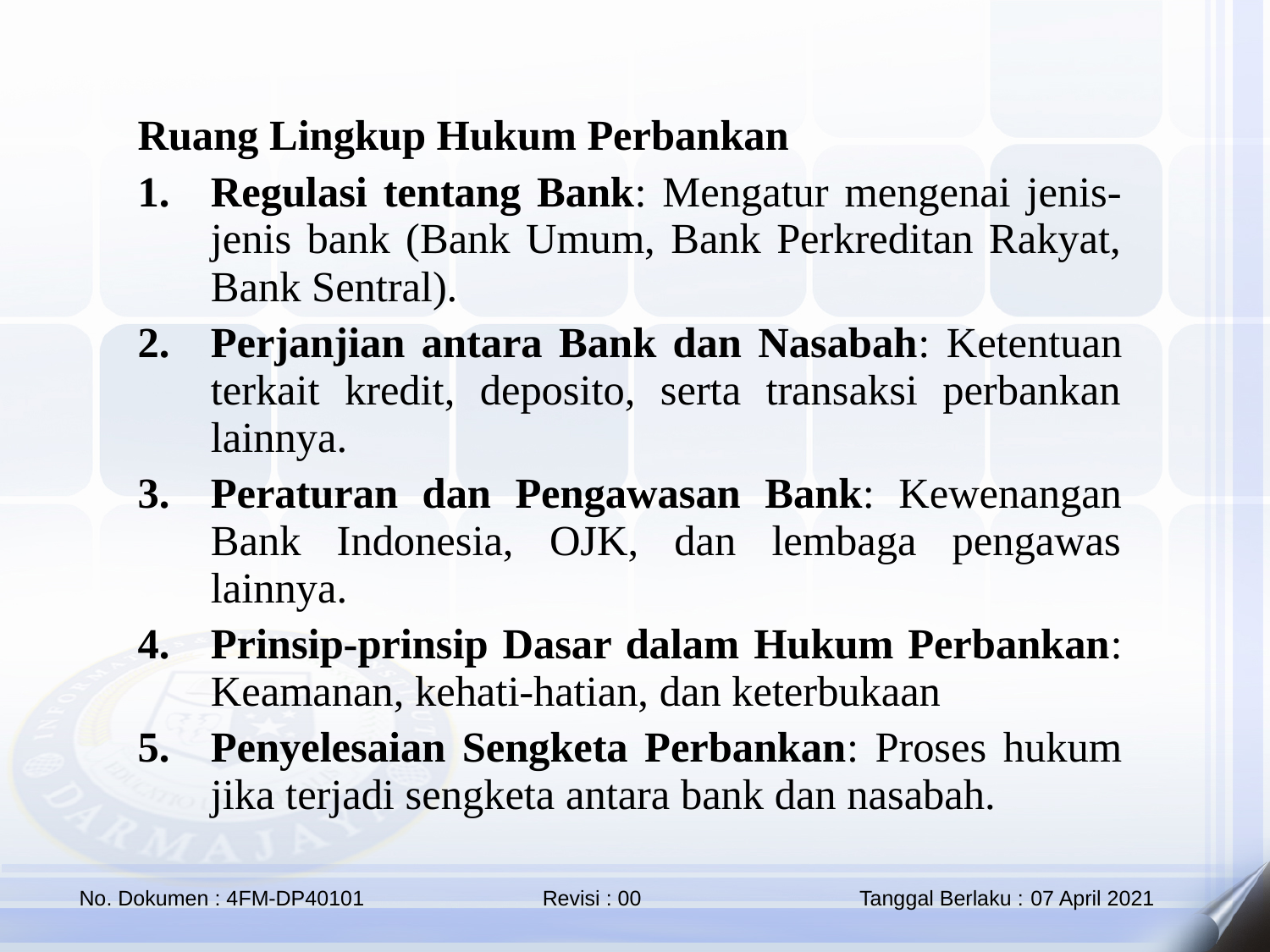

Ruang Lingkup Hukum Perbankan
Regulasi tentang Bank: Mengatur mengenai jenis-jenis bank (Bank Umum, Bank Perkreditan Rakyat, Bank Sentral).
Perjanjian antara Bank dan Nasabah: Ketentuan terkait kredit, deposito, serta transaksi perbankan lainnya.
Peraturan dan Pengawasan Bank: Kewenangan Bank Indonesia, OJK, dan lembaga pengawas lainnya.
Prinsip-prinsip Dasar dalam Hukum Perbankan: Keamanan, kehati-hatian, dan keterbukaan
Penyelesaian Sengketa Perbankan: Proses hukum jika terjadi sengketa antara bank dan nasabah.